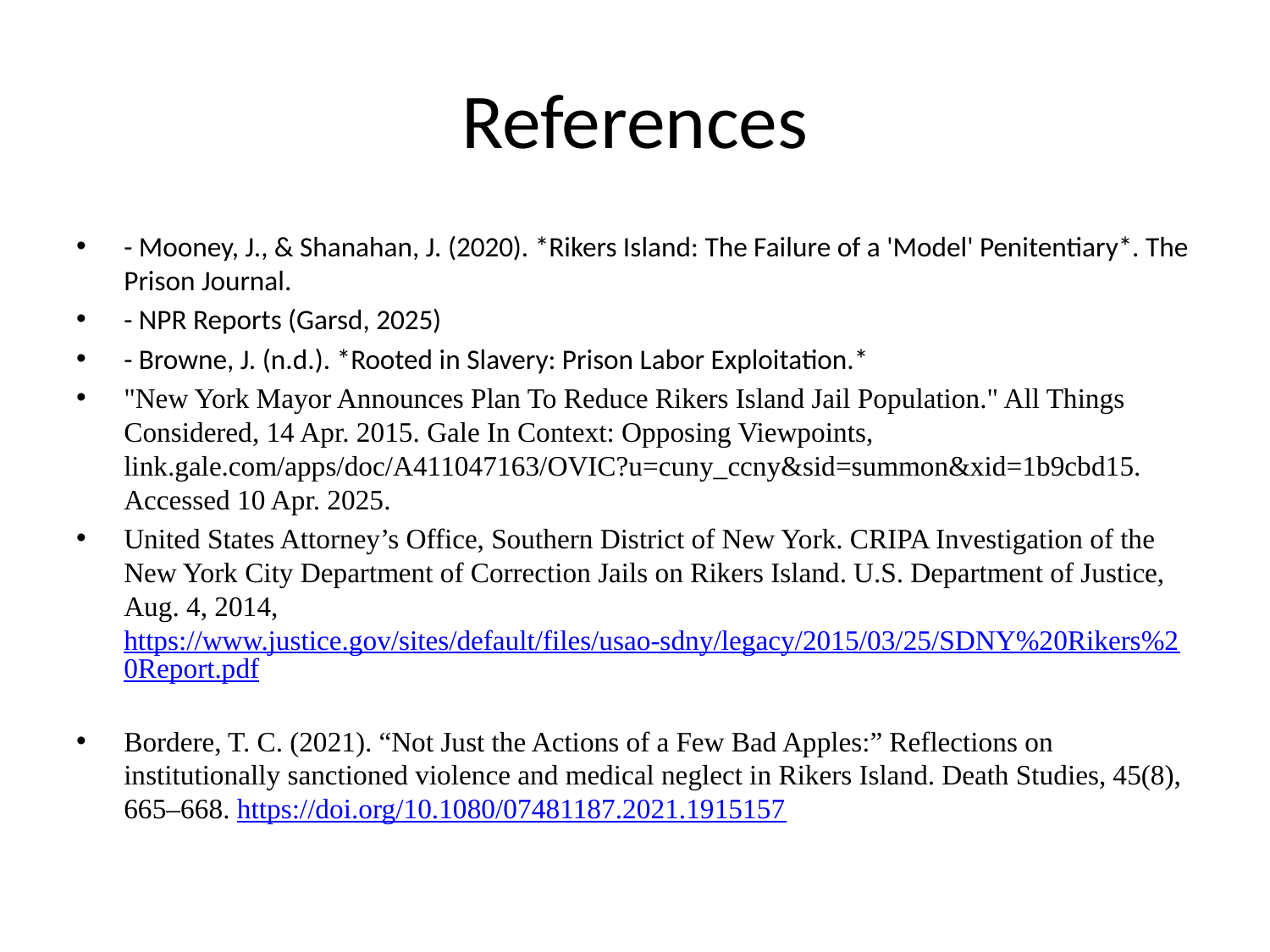

# References
- Mooney, J., & Shanahan, J. (2020). *Rikers Island: The Failure of a 'Model' Penitentiary*. The Prison Journal.
- NPR Reports (Garsd, 2025)
- Browne, J. (n.d.). *Rooted in Slavery: Prison Labor Exploitation.*
"New York Mayor Announces Plan To Reduce Rikers Island Jail Population." All Things Considered, 14 Apr. 2015. Gale In Context: Opposing Viewpoints, link.gale.com/apps/doc/A411047163/OVIC?u=cuny_ccny&sid=summon&xid=1b9cbd15. Accessed 10 Apr. 2025.
United States Attorney’s Office, Southern District of New York. CRIPA Investigation of the New York City Department of Correction Jails on Rikers Island. U.S. Department of Justice, Aug. 4, 2014, https://www.justice.gov/sites/default/files/usao-sdny/legacy/2015/03/25/SDNY%20Rikers%20Report.pdf
Bordere, T. C. (2021). “Not Just the Actions of a Few Bad Apples:” Reflections on institutionally sanctioned violence and medical neglect in Rikers Island. Death Studies, 45(8), 665–668. https://doi.org/10.1080/07481187.2021.1915157